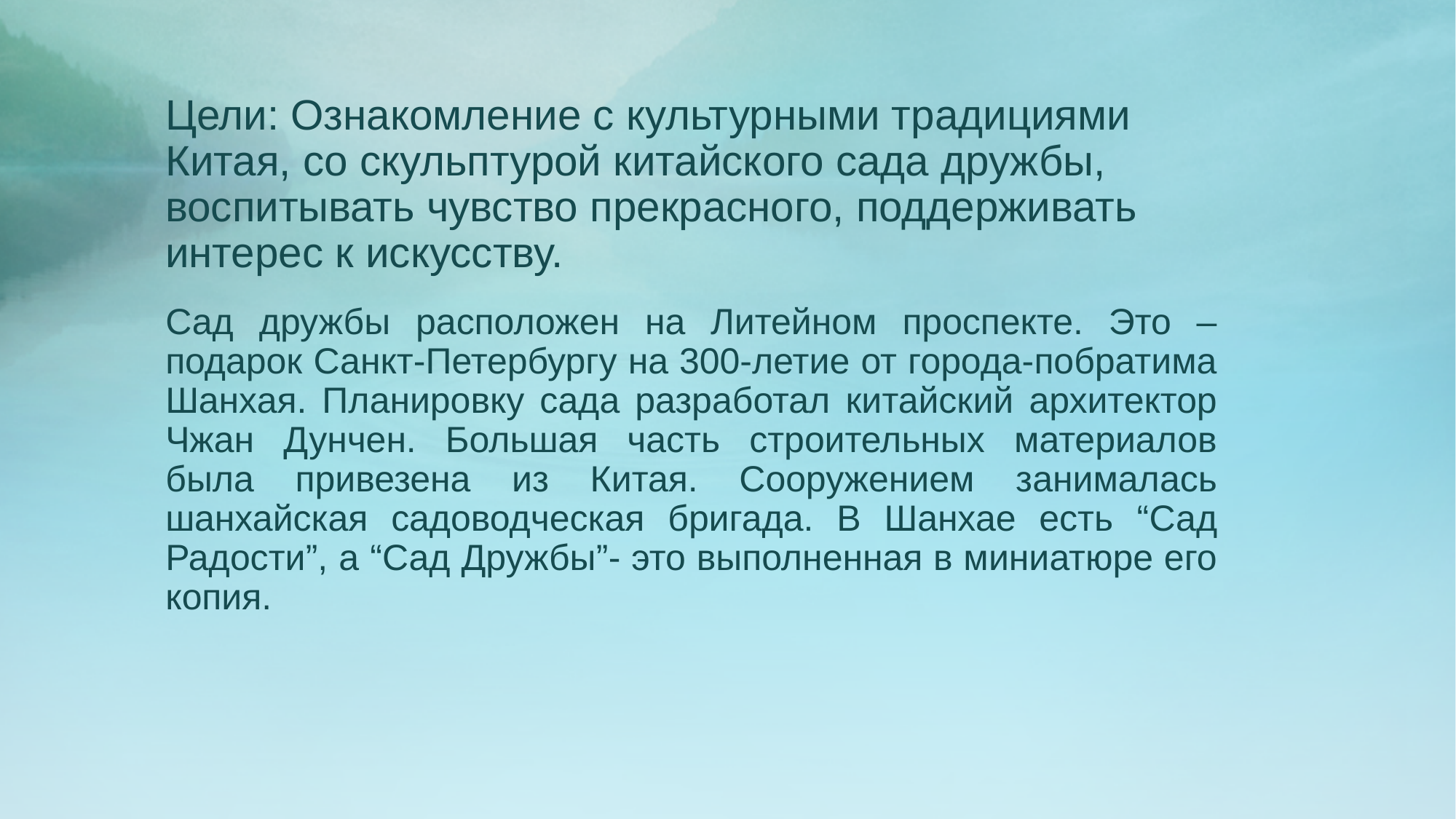

# Цели: Ознакомление с культурными традициями Китая, со скульптурой китайского сада дружбы, воспитывать чувство прекрасного, поддерживать интерес к искусству.
Сад дружбы расположен на Литейном проспекте. Это – подарок Санкт-Петербургу на 300-летие от города-побратима Шанхая. Планировку сада разработал китайский архитектор Чжан Дунчен. Большая часть строительных материалов была привезена из Китая. Сооружением занималась шанхайская садоводческая бригада. В Шанхае есть “Сад Радости”, а “Сад Дружбы”- это выполненная в миниатюре его копия.